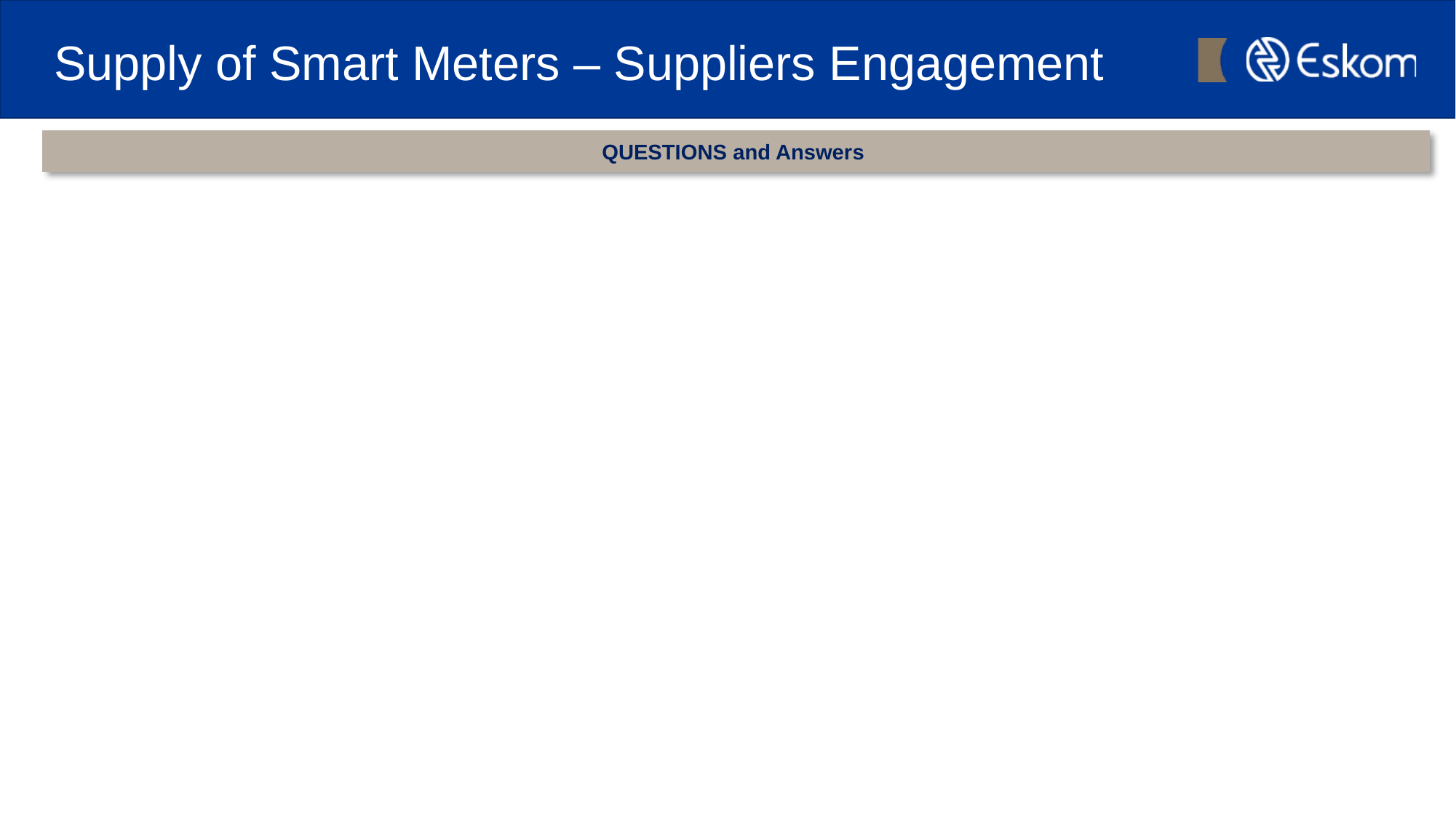

# Supply of Smart Meters – Suppliers Engagement
QUESTIONS and Answers